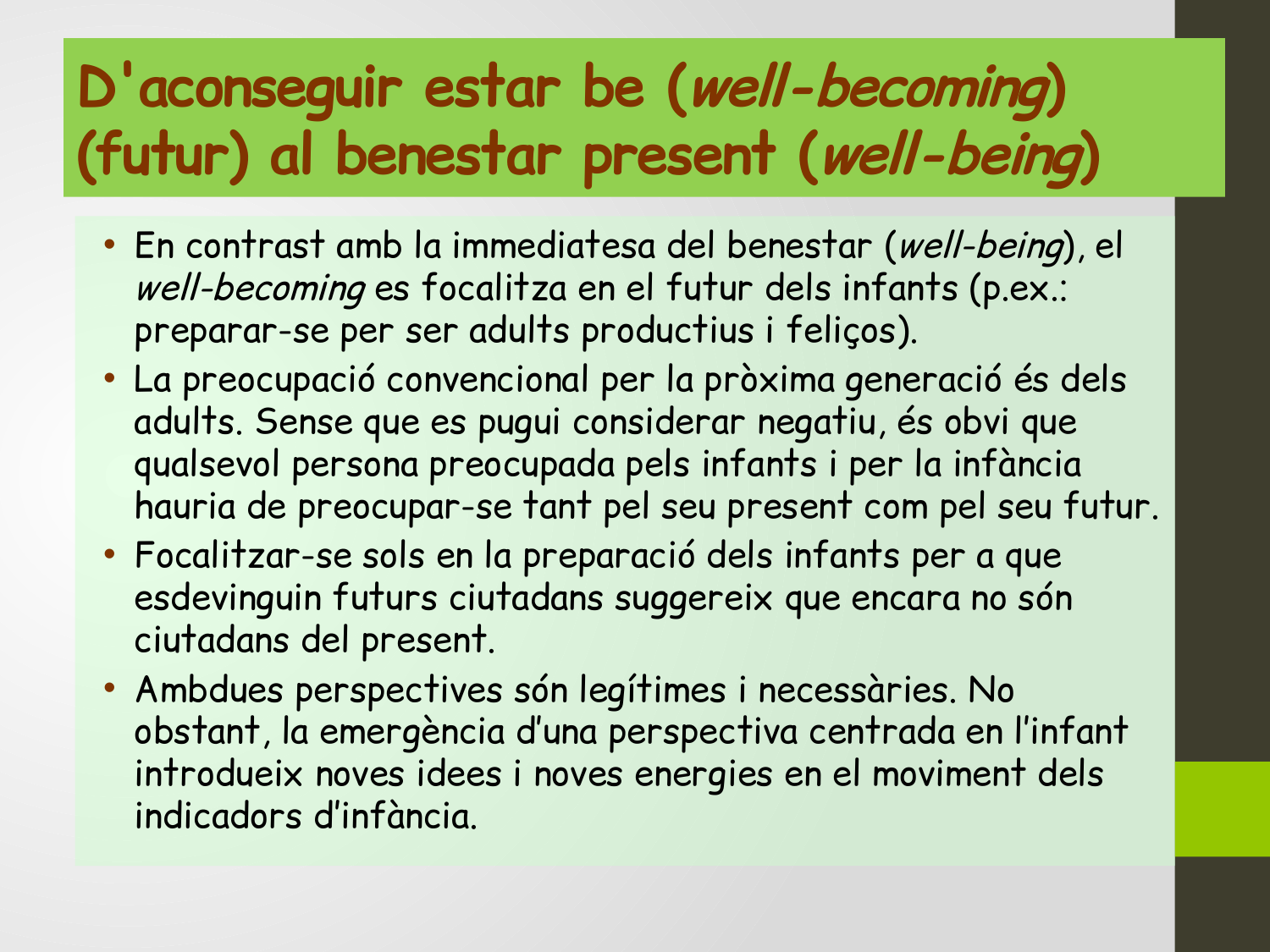

D'aconseguir estar be (well-becoming) (futur) al benestar present (well-being)
En contrast amb la immediatesa del benestar (well-being), el well-becoming es focalitza en el futur dels infants (p.ex.: preparar-se per ser adults productius i feliços).
La preocupació convencional per la pròxima generació és dels adults. Sense que es pugui considerar negatiu, és obvi que qualsevol persona preocupada pels infants i per la infància hauria de preocupar-se tant pel seu present com pel seu futur.
Focalitzar-se sols en la preparació dels infants per a que esdevinguin futurs ciutadans suggereix que encara no són ciutadans del present.
Ambdues perspectives són legítimes i necessàries. No obstant, la emergència d’una perspectiva centrada en l’infant introdueix noves idees i noves energies en el moviment dels indicadors d’infància.